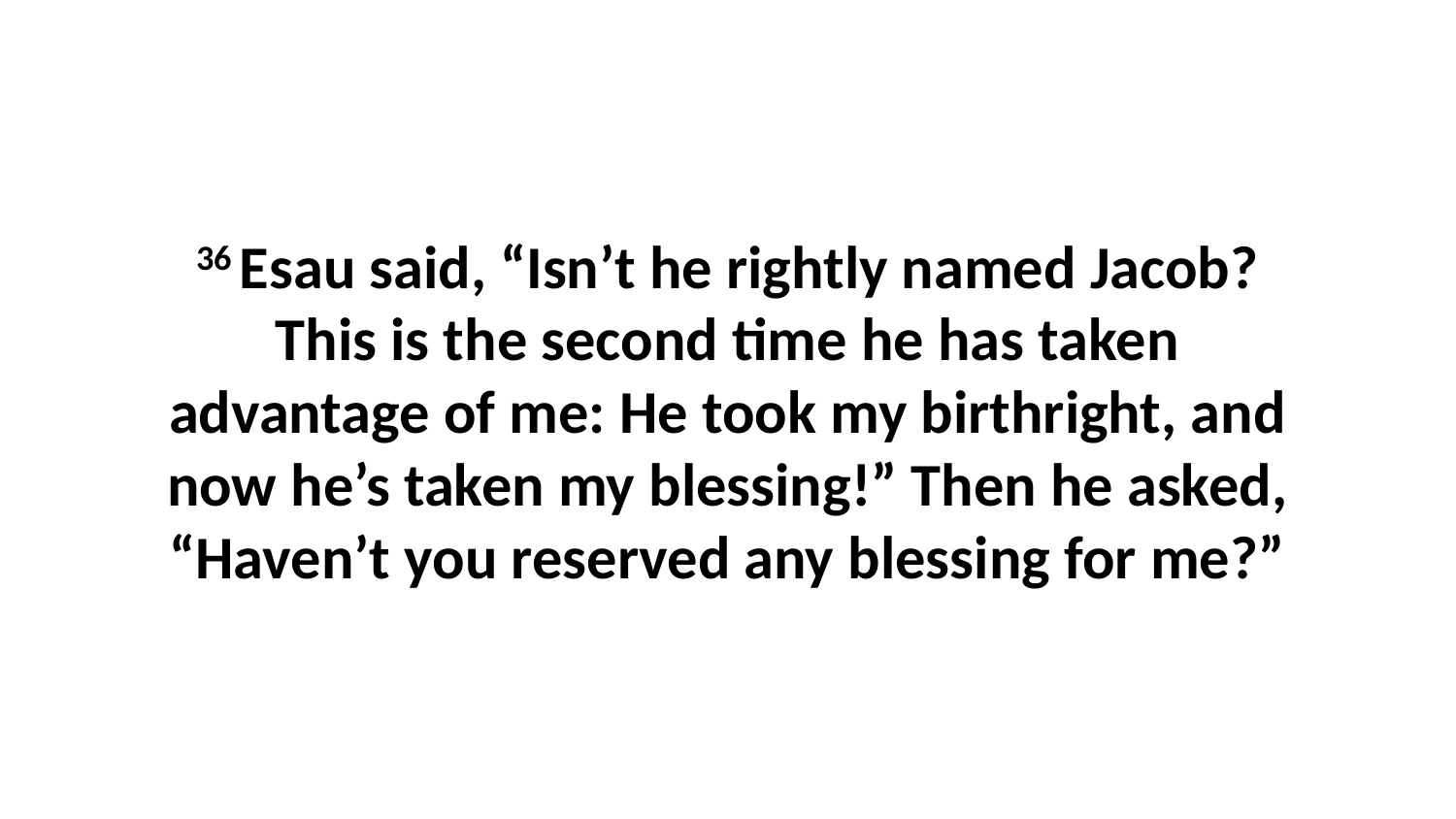

36 Esau said, “Isn’t he rightly named Jacob? This is the second time he has taken advantage of me: He took my birthright, and now he’s taken my blessing!” Then he asked, “Haven’t you reserved any blessing for me?”